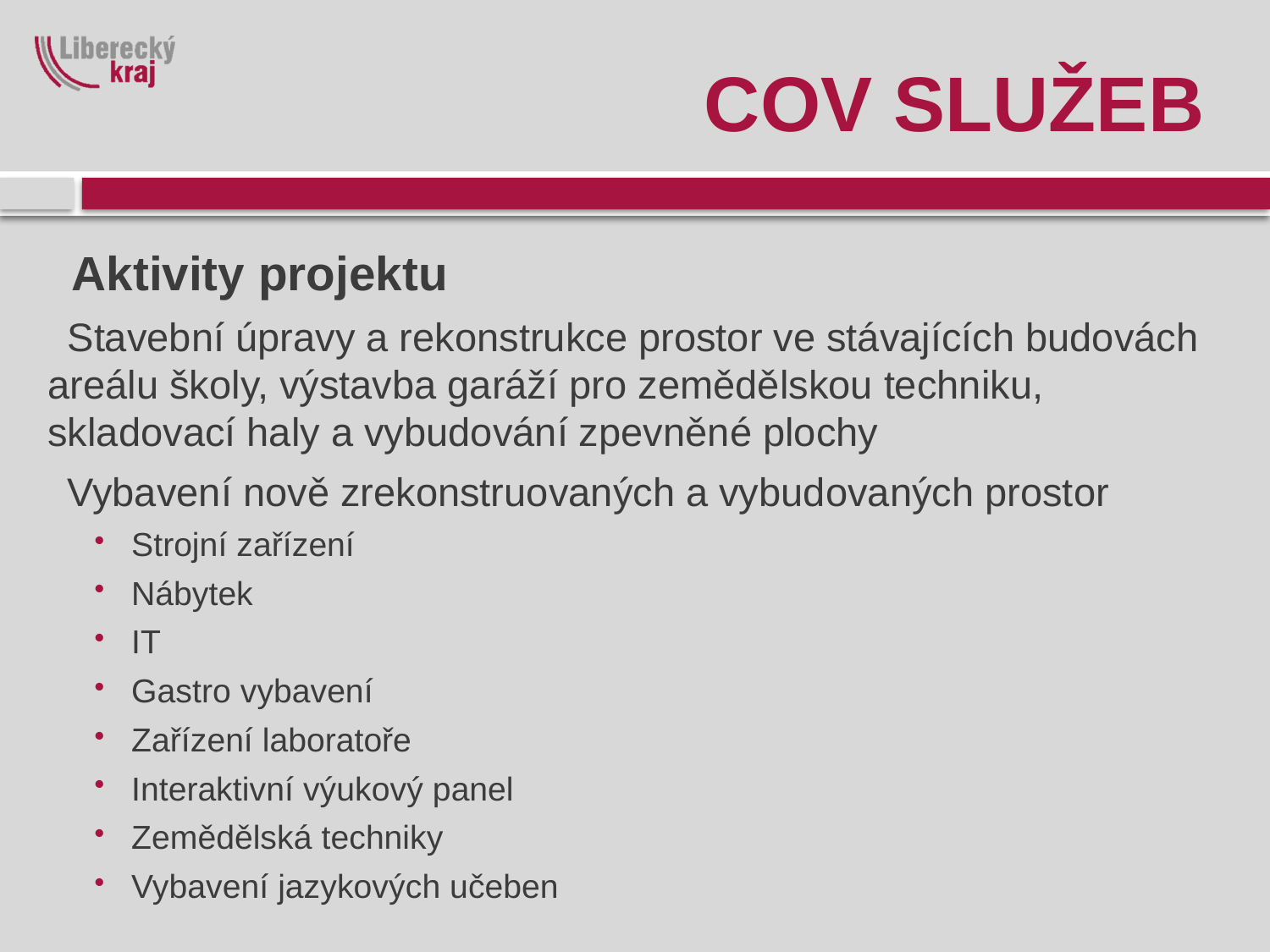

# COV SLUŽEB
Aktivity projektu
Stavební úpravy a rekonstrukce prostor ve stávajících budovách areálu školy, výstavba garáží pro zemědělskou techniku, skladovací haly a vybudování zpevněné plochy
Vybavení nově zrekonstruovaných a vybudovaných prostor
Strojní zařízení
Nábytek
IT
Gastro vybavení
Zařízení laboratoře
Interaktivní výukový panel
Zemědělská techniky
Vybavení jazykových učeben